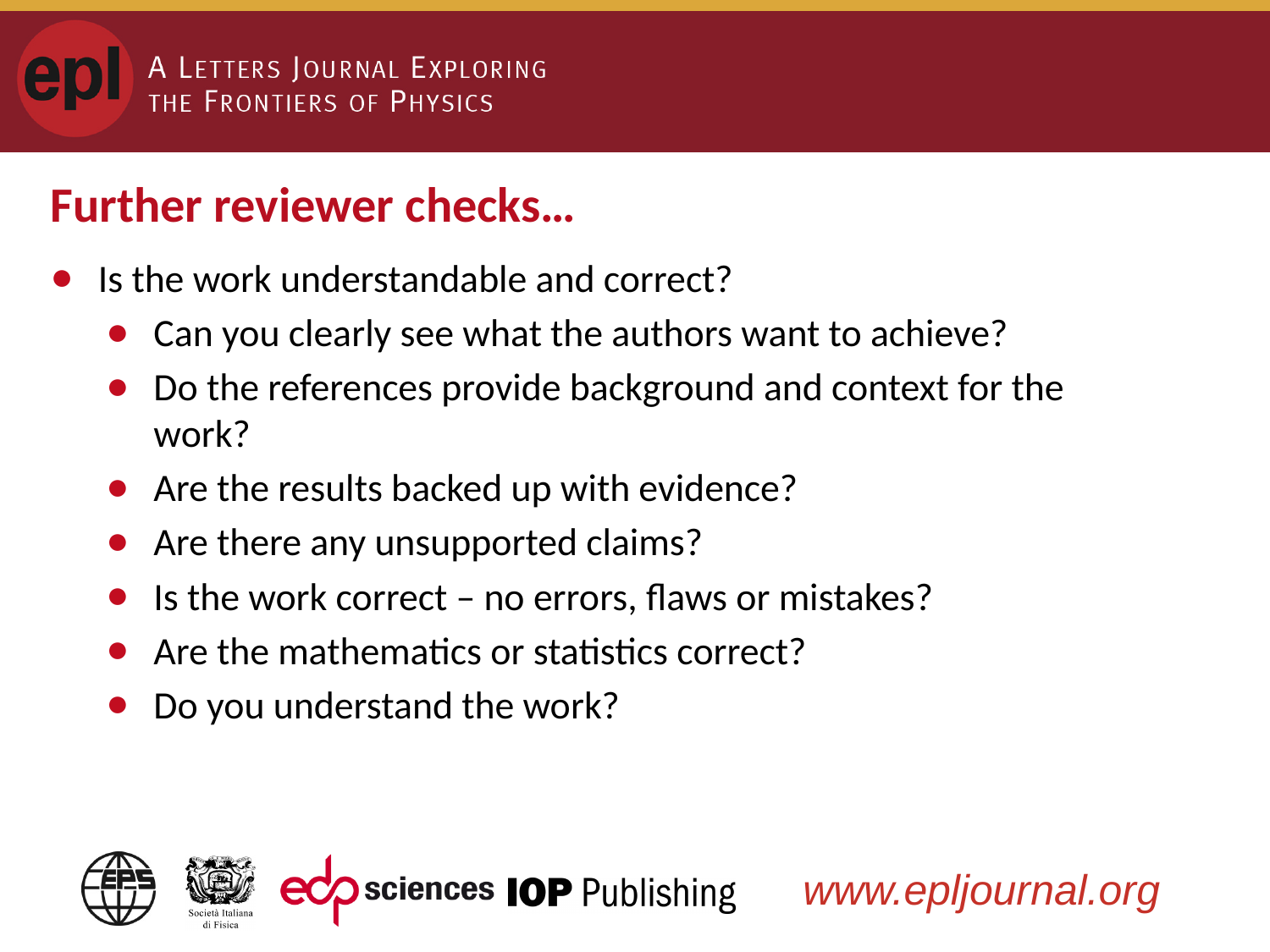

Further reviewer checks…
Is the work understandable and correct?
Can you clearly see what the authors want to achieve?
Do the references provide background and context for the work?
Are the results backed up with evidence?
Are there any unsupported claims?
Is the work correct – no errors, flaws or mistakes?
Are the mathematics or statistics correct?
Do you understand the work?